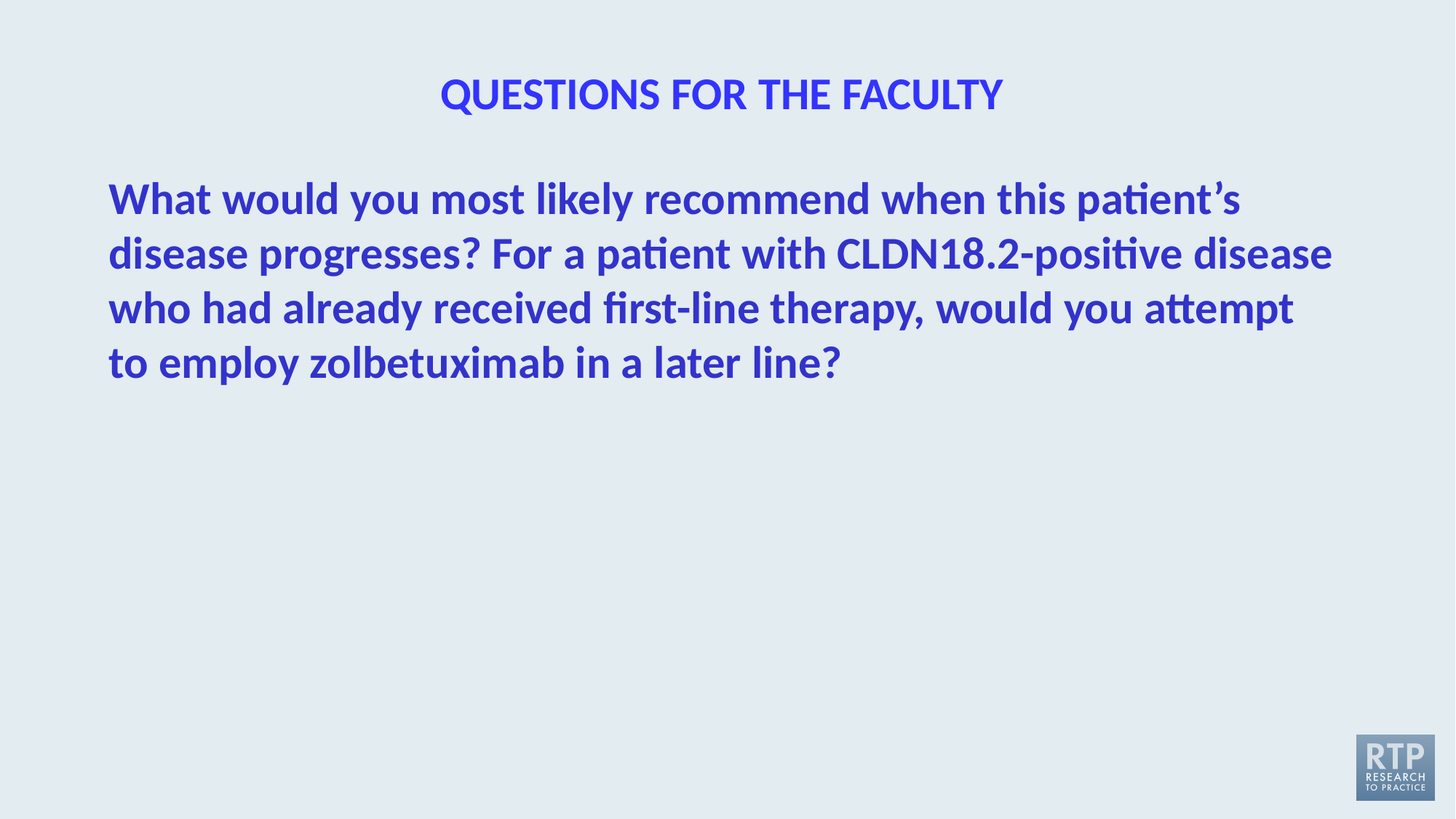

# QUESTIONS FOR THE FACULTY
What would you most likely recommend when this patient’s disease progresses? For a patient with CLDN18.2-positive disease who had already received first-line therapy, would you attempt to employ zolbetuximab in a later line?